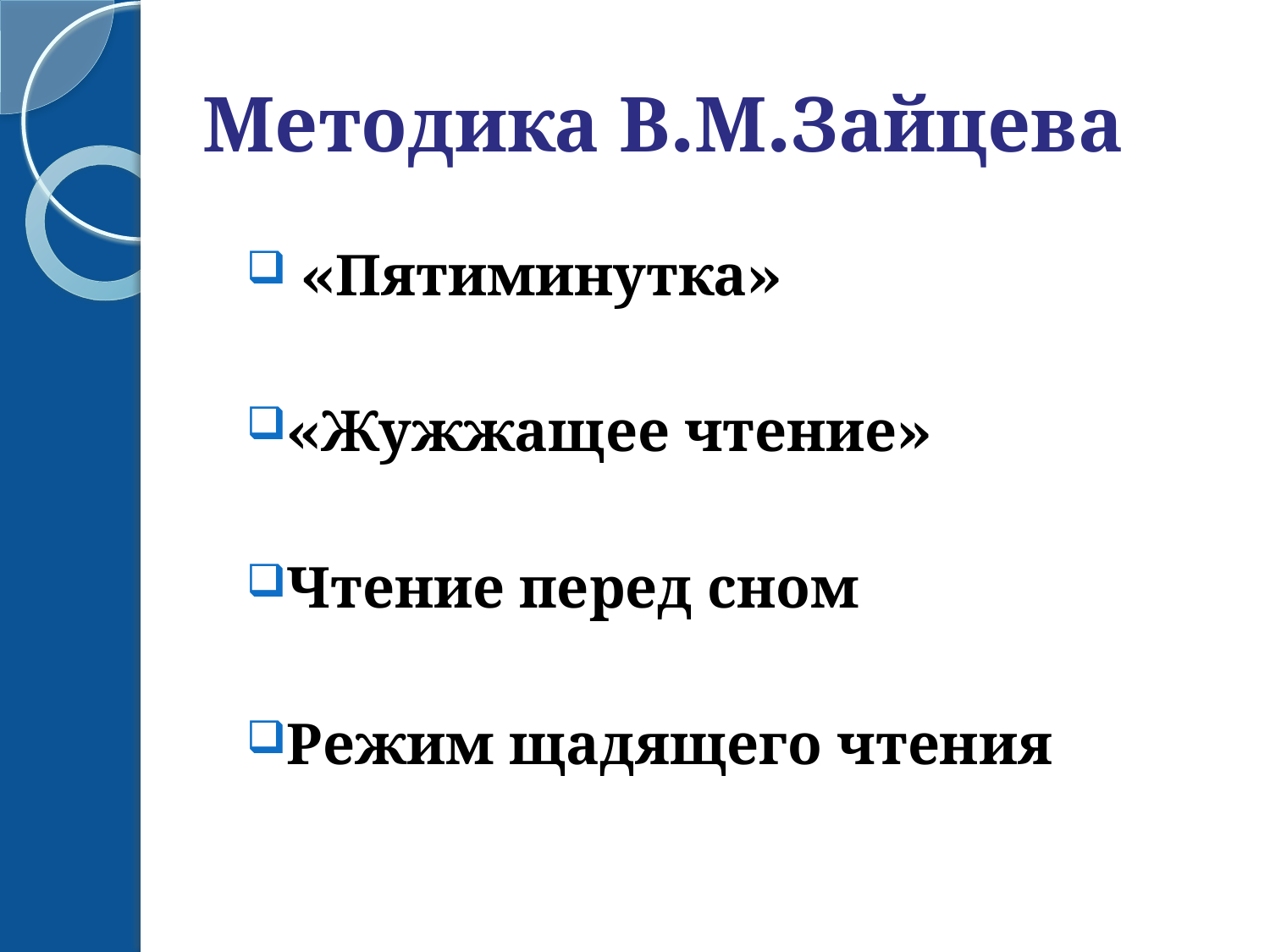

# Методика В.М.Зайцева
 «Пятиминутка»

«Жужжащее чтение»

Чтение перед сном

Режим щадящего чтения